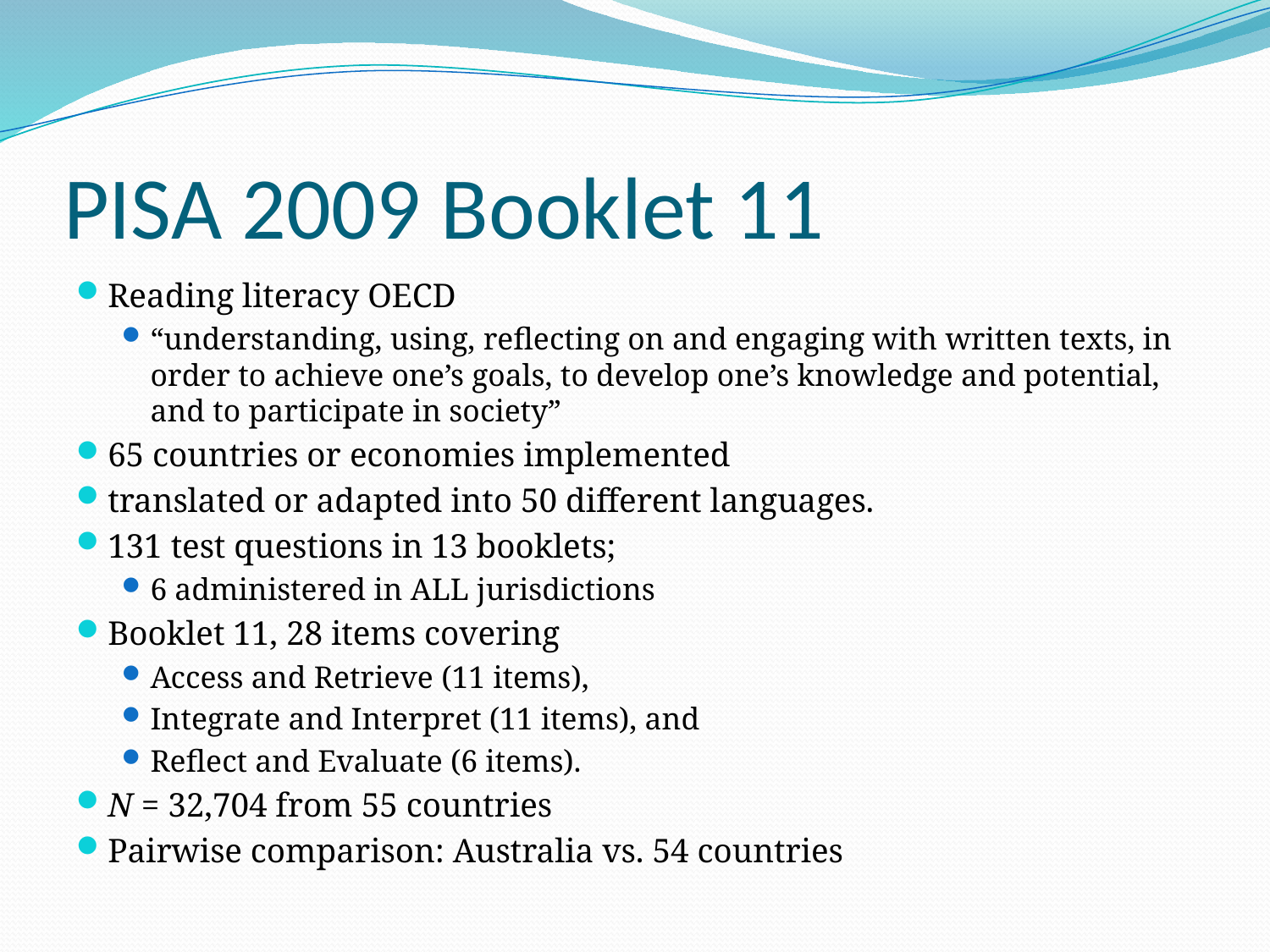

# PISA 2009 Booklet 11
Reading literacy OECD
“understanding, using, reflecting on and engaging with written texts, in order to achieve one’s goals, to develop one’s knowledge and potential, and to participate in society”
65 countries or economies implemented
translated or adapted into 50 different languages.
131 test questions in 13 booklets;
6 administered in ALL jurisdictions
Booklet 11, 28 items covering
Access and Retrieve (11 items),
Integrate and Interpret (11 items), and
Reflect and Evaluate (6 items).
N = 32,704 from 55 countries
Pairwise comparison: Australia vs. 54 countries